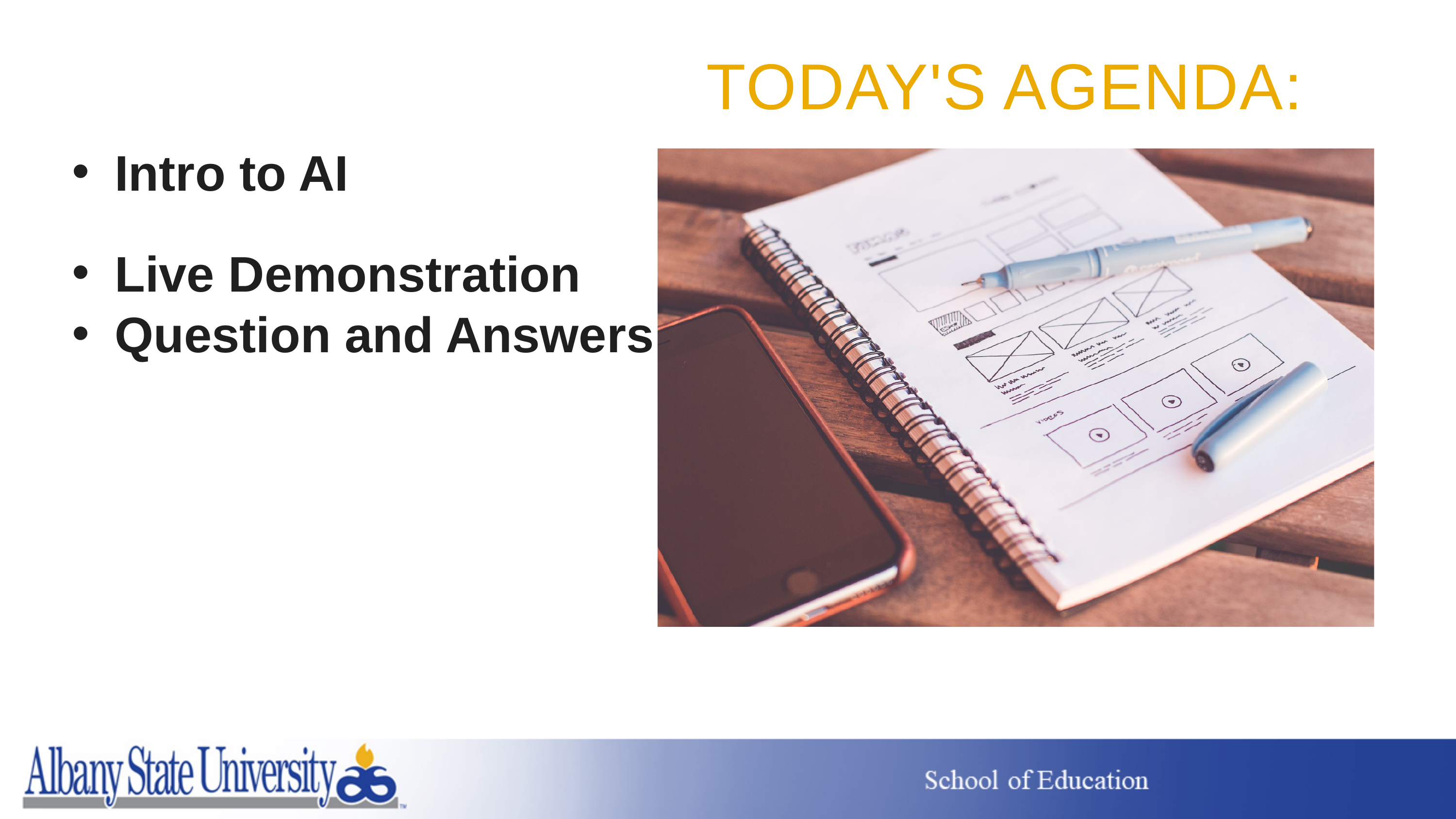

TODAY'S AGENDA:
Intro to AI
Live Demonstration
Question and Answers